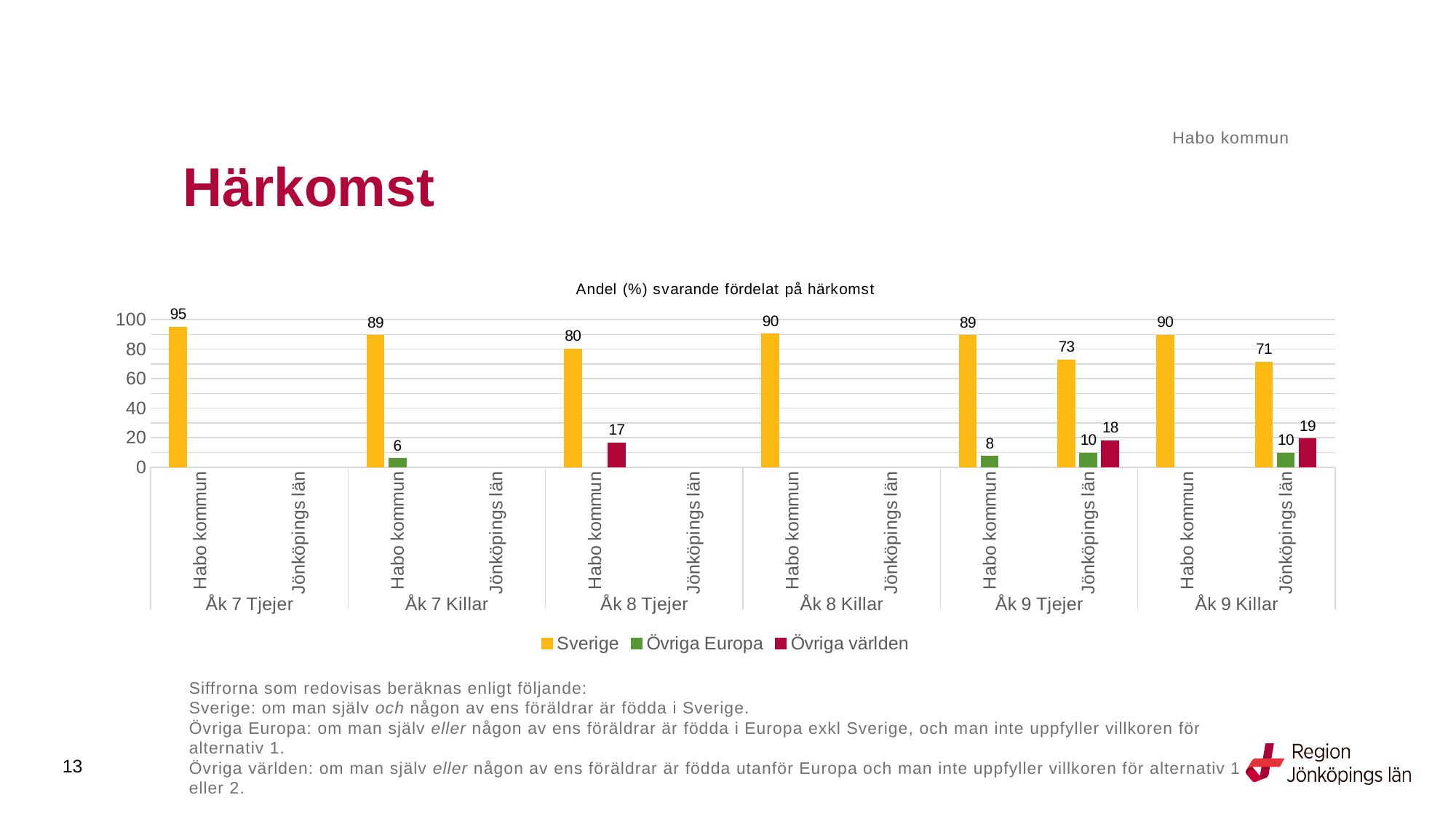

Habo kommun
# Härkomst

### Chart: Andel (%) svarande fördelat på härkomst

| Category | Sverige | Övriga Europa | Övriga världen |
|---|---|---|---|
| Habo kommun | 95.0 | None | None |
| Jönköpings län | None | None | None |
| Habo kommun | 89.2857 | 5.9524 | None |
| Jönköpings län | None | None | None |
| Habo kommun | 80.303 | None | 16.6667 |
| Jönköpings län | None | None | None |
| Habo kommun | 90.3226 | None | None |
| Jönköpings län | None | None | None |
| Habo kommun | 89.3939 | 7.5758 | None |
| Jönköpings län | 72.7505 | 9.7001 | 17.9962 |
| Habo kommun | 89.7059 | None | None |
| Jönköpings län | 71.3183 | 9.7106 | 19.2926 |
Siffrorna som redovisas beräknas enligt följande: 
Sverige: om man själv och någon av ens föräldrar är födda i Sverige. 
Övriga Europa: om man själv eller någon av ens föräldrar är födda i Europa exkl Sverige, och man inte uppfyller villkoren för alternativ 1. 
Övriga världen: om man själv eller någon av ens föräldrar är födda utanför Europa och man inte uppfyller villkoren för alternativ 1 eller 2.
13